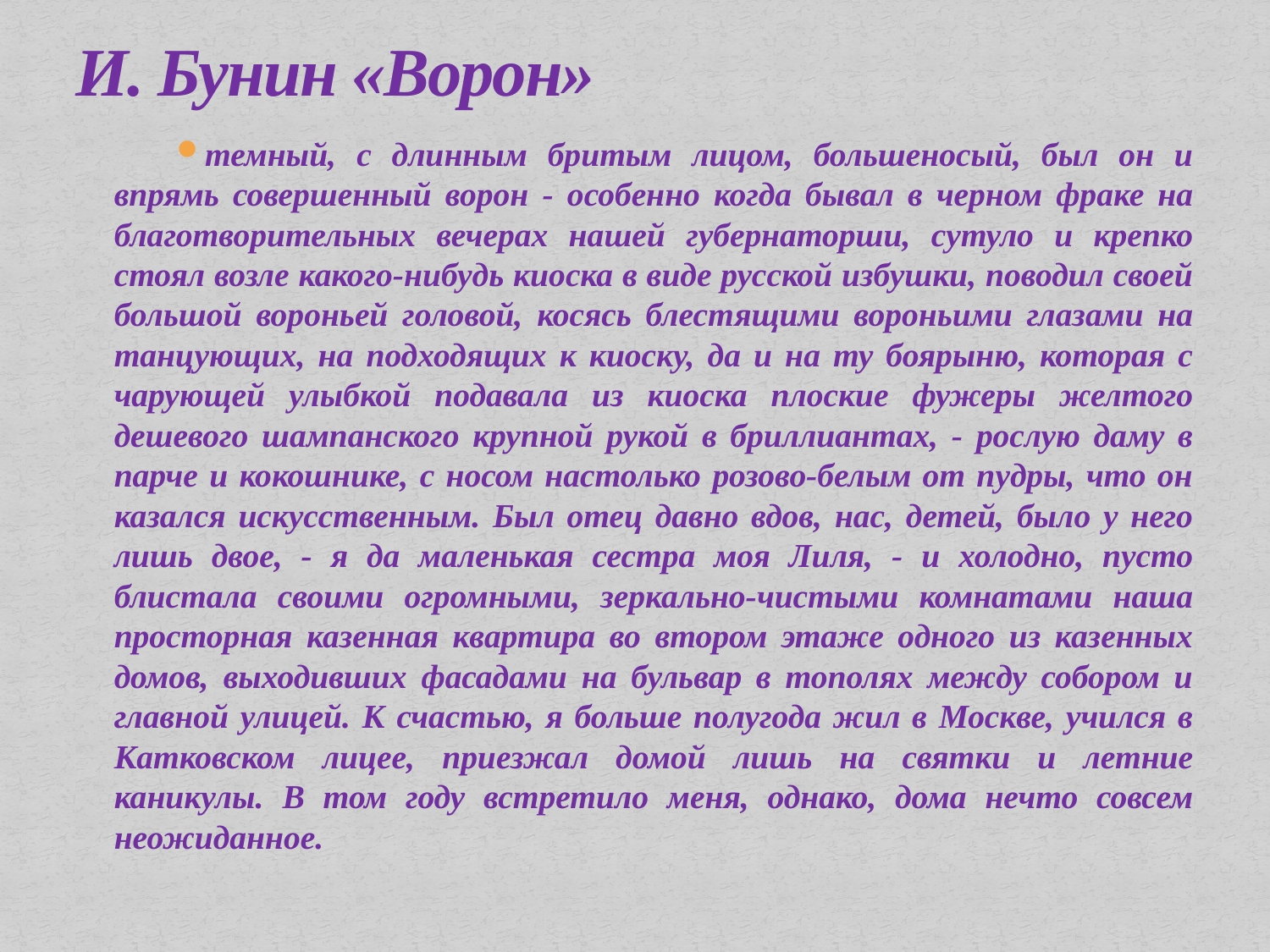

# И. Бунин «Ворон»
темный, с длинным бритым лицом, большеносый, был он и впрямь совершенный ворон - особенно когда бывал в черном фраке на благотворительных вечерах нашей губернаторши, сутуло и крепко стоял возле какого-нибудь киоска в виде русской избушки, поводил своей большой вороньей головой, косясь блестящими вороньими глазами на танцующих, на подходящих к киоску, да и на ту боярыню, которая с чарующей улыбкой подавала из киоска плоские фужеры желтого дешевого шампанского крупной рукой в бриллиантах, - рослую даму в парче и кокошнике, с носом настолько розово-белым от пудры, что он казался искусственным. Был отец давно вдов, нас, детей, было у него лишь двое, - я да маленькая сестра моя Лиля, - и холодно, пусто блистала своими огромными, зеркально-чистыми комнатами наша просторная казенная квартира во втором этаже одного из казенных домов, выходивших фасадами на бульвар в тополях между собором и главной улицей. К счастью, я больше полугода жил в Москве, учился в Катковском лицее, приезжал домой лишь на святки и летние каникулы. В том году встретило меня, однако, дома нечто совсем неожиданное.